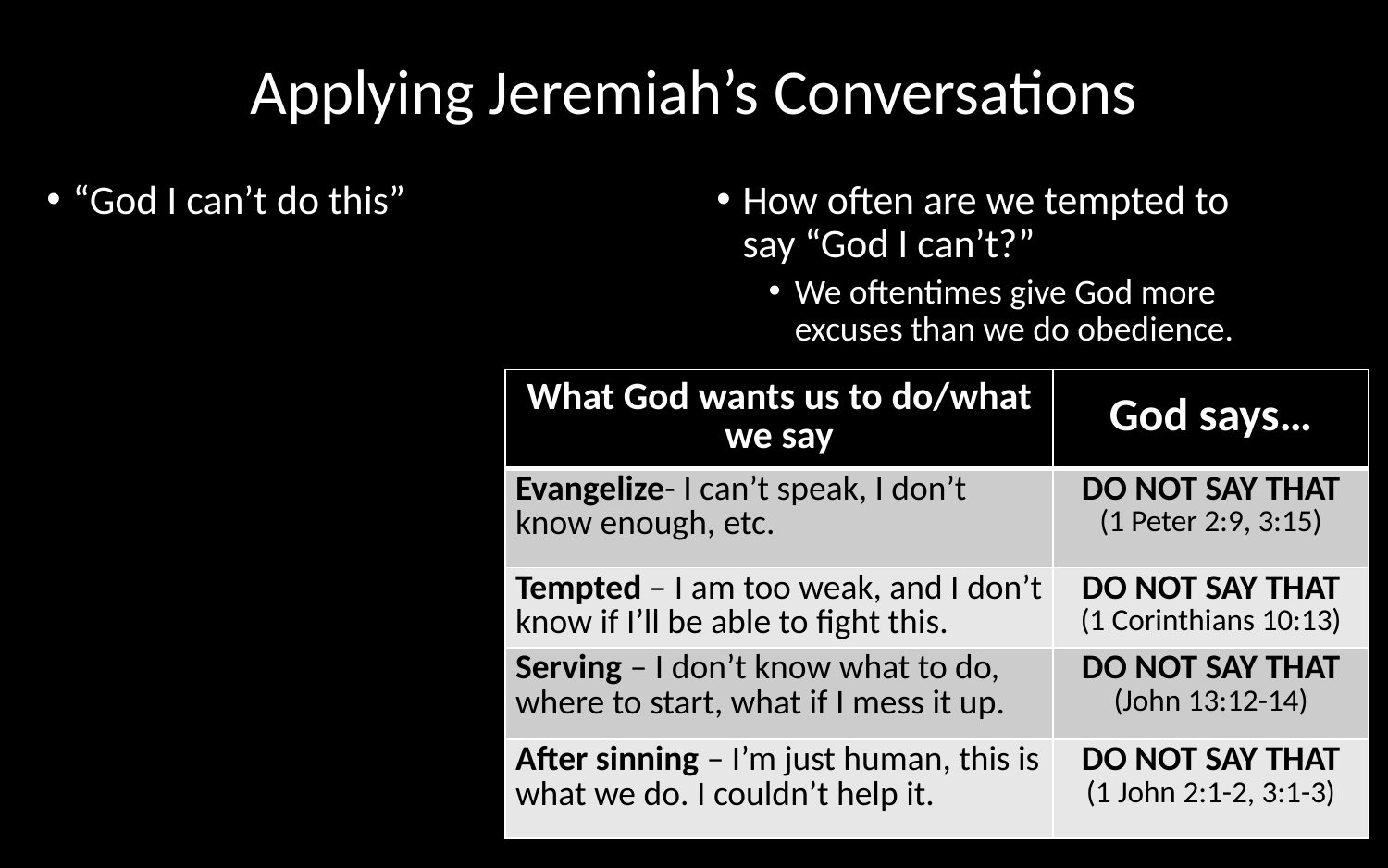

# Applying Jeremiah’s Conversations
“God I can’t do this”
How often are we tempted to say “God I can’t?”
We oftentimes give God more excuses than we do obedience.
| What God wants us to do/what we say | God says… |
| --- | --- |
| Evangelize- I can’t speak, I don’t know enough, etc. | DO NOT SAY THAT (1 Peter 2:9, 3:15) |
| Tempted – I am too weak, and I don’t know if I’ll be able to fight this. | DO NOT SAY THAT (1 Corinthians 10:13) |
| Serving – I don’t know what to do, where to start, what if I mess it up. | DO NOT SAY THAT (John 13:12-14) |
| After sinning – I’m just human, this is what we do. I couldn’t help it. | DO NOT SAY THAT (1 John 2:1-2, 3:1-3) |